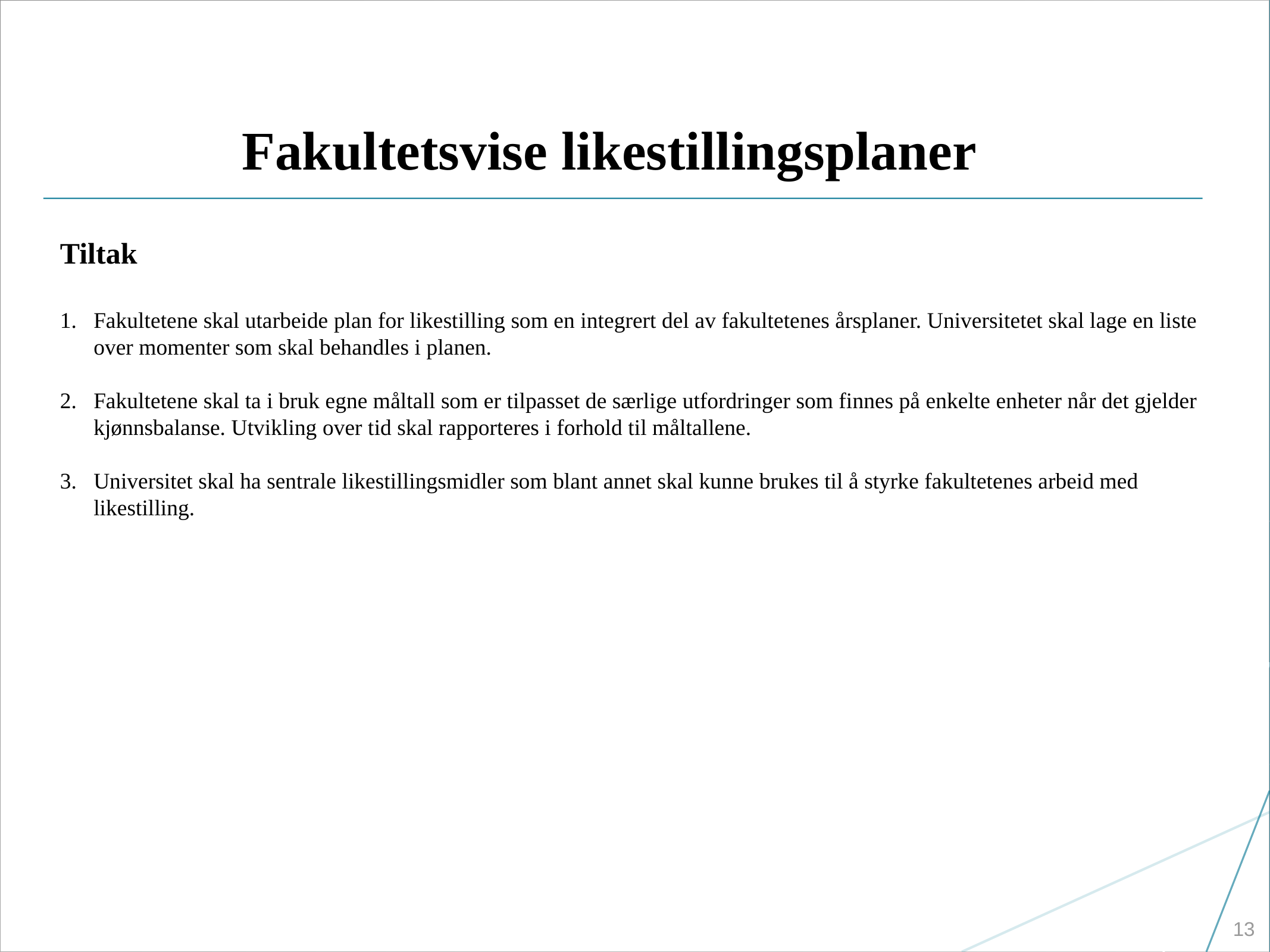

# Fakultetsvise likestillingsplaner

Tiltak

Fakultetene skal utarbeide plan for likestilling som en integrert del av fakultetenes årsplaner. Universitetet skal lage en liste over momenter som skal behandles i planen.

Fakultetene skal ta i bruk egne måltall som er tilpasset de særlige utfordringer som finnes på enkelte enheter når det gjelder kjønnsbalanse. Utvikling over tid skal rapporteres i forhold til måltallene.

Universitet skal ha sentrale likestillingsmidler som blant annet skal kunne brukes til å styrke fakultetenes arbeid med likestilling.

13